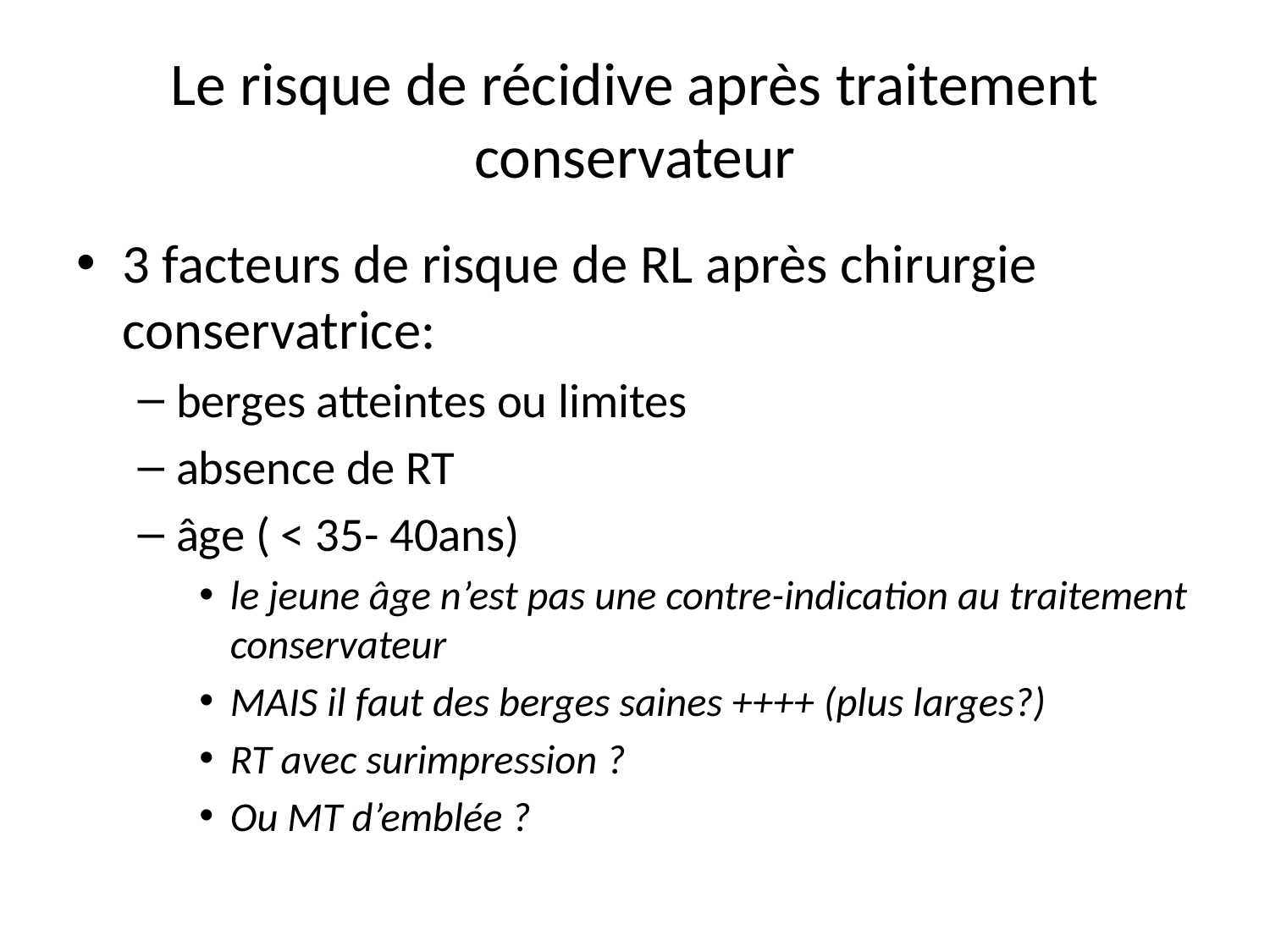

# Le risque de récidive après traitement conservateur
3 facteurs de risque de RL après chirurgie conservatrice:
berges atteintes ou limites
absence de RT
âge ( < 35- 40ans)
le jeune âge n’est pas une contre-indication au traitement conservateur
MAIS il faut des berges saines ++++ (plus larges?)
RT avec surimpression ?
Ou MT d’emblée ?